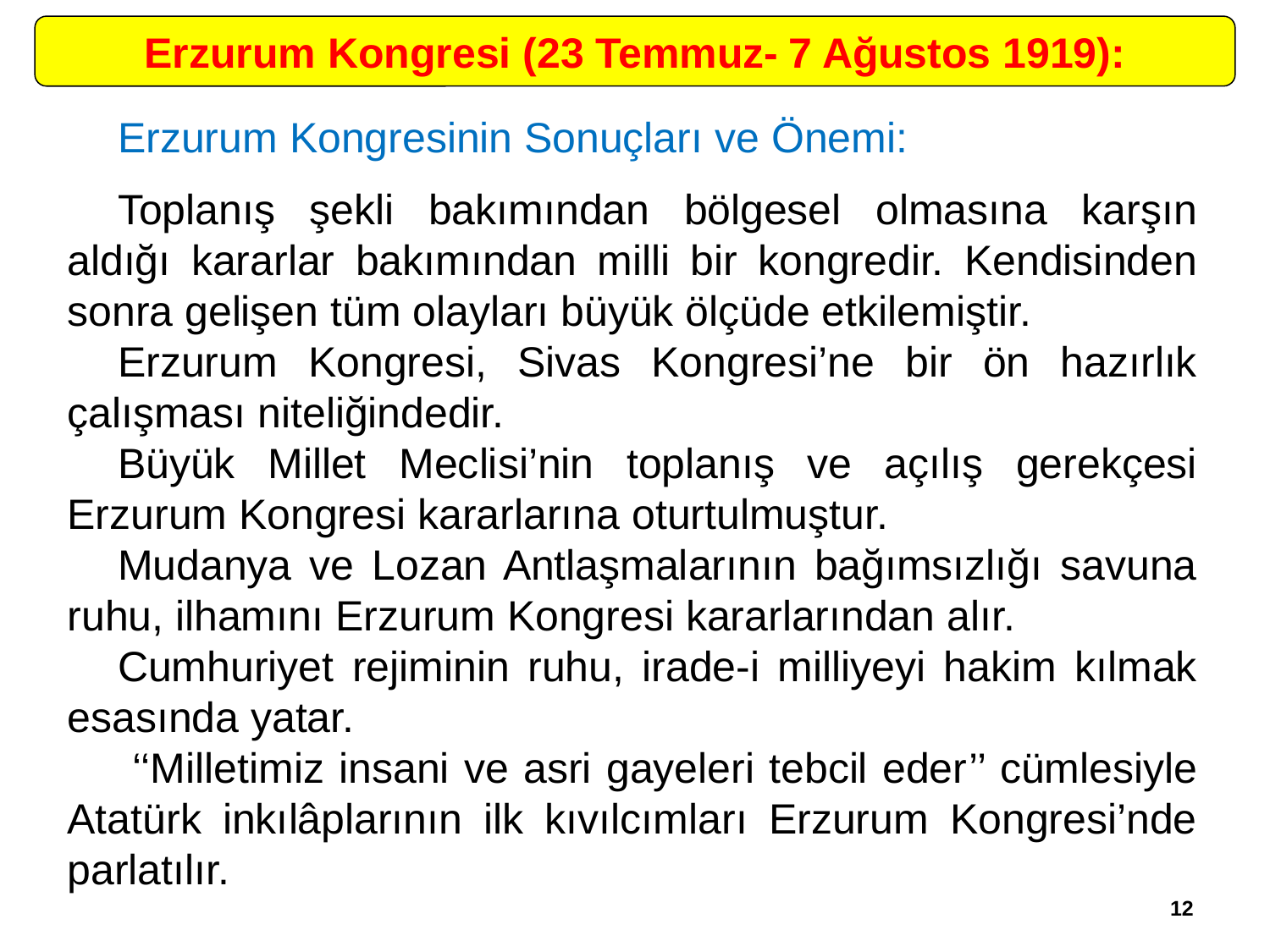

Erzurum Kongresi (23 Temmuz- 7 Ağustos 1919):
	Erzurum Kongresinin Sonuçları ve Önemi:

	Toplanış şekli bakımından bölgesel olmasına karşın aldığı kararlar bakımından milli bir kongredir. Kendisinden sonra gelişen tüm olayları büyük ölçüde etkilemiştir.
	Erzurum Kongresi, Sivas Kongresi’ne bir ön hazırlık çalışması niteliğindedir.
	Büyük Millet Meclisi’nin toplanış ve açılış gerekçesi Erzurum Kongresi kararlarına oturtulmuştur.
	Mudanya ve Lozan Antlaşmalarının bağımsızlığı savuna ruhu, ilhamını Erzurum Kongresi kararlarından alır.
	Cumhuriyet rejiminin ruhu, irade-i milliyeyi hakim kılmak esasında yatar.
	 ‘‘Milletimiz insani ve asri gayeleri tebcil eder’’ cümlesiyle Atatürk inkılâplarının ilk kıvılcımları Erzurum Kongresi’nde parlatılır.
12